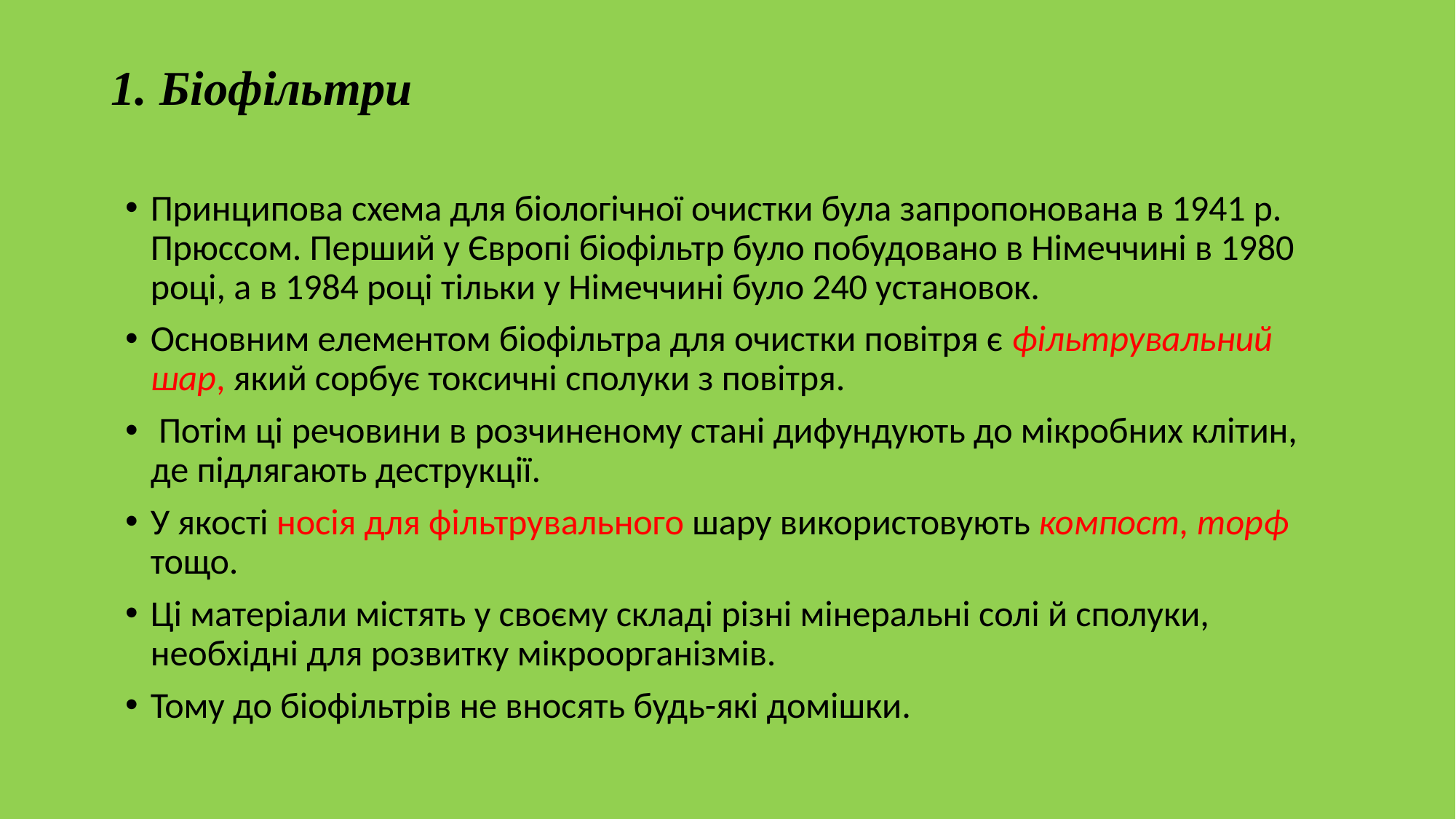

# 1. Біофільтри
Принципова схема для біологічної очистки була запропонована в 1941 р. Прюссом. Перший у Європі біофільтр було побудовано в Німеччині в 1980 році, а в 1984 році тільки у Німеччині було 240 установок.
Основним елементом біофільтра для очистки повітря є фільтрувальний шар, який сорбує токсичні сполуки з повітря.
 Потім ці речовини в розчиненому стані дифундують до мікробних клітин, де підлягають деструкції.
У якості носія для фільтрувального шару використовують компост, торф тощо.
Ці матеріали містять у своєму складі різні мінеральні солі й сполуки, необхідні для розвитку мікроорганізмів.
Тому до біофільтрів не вносять будь-які домішки.